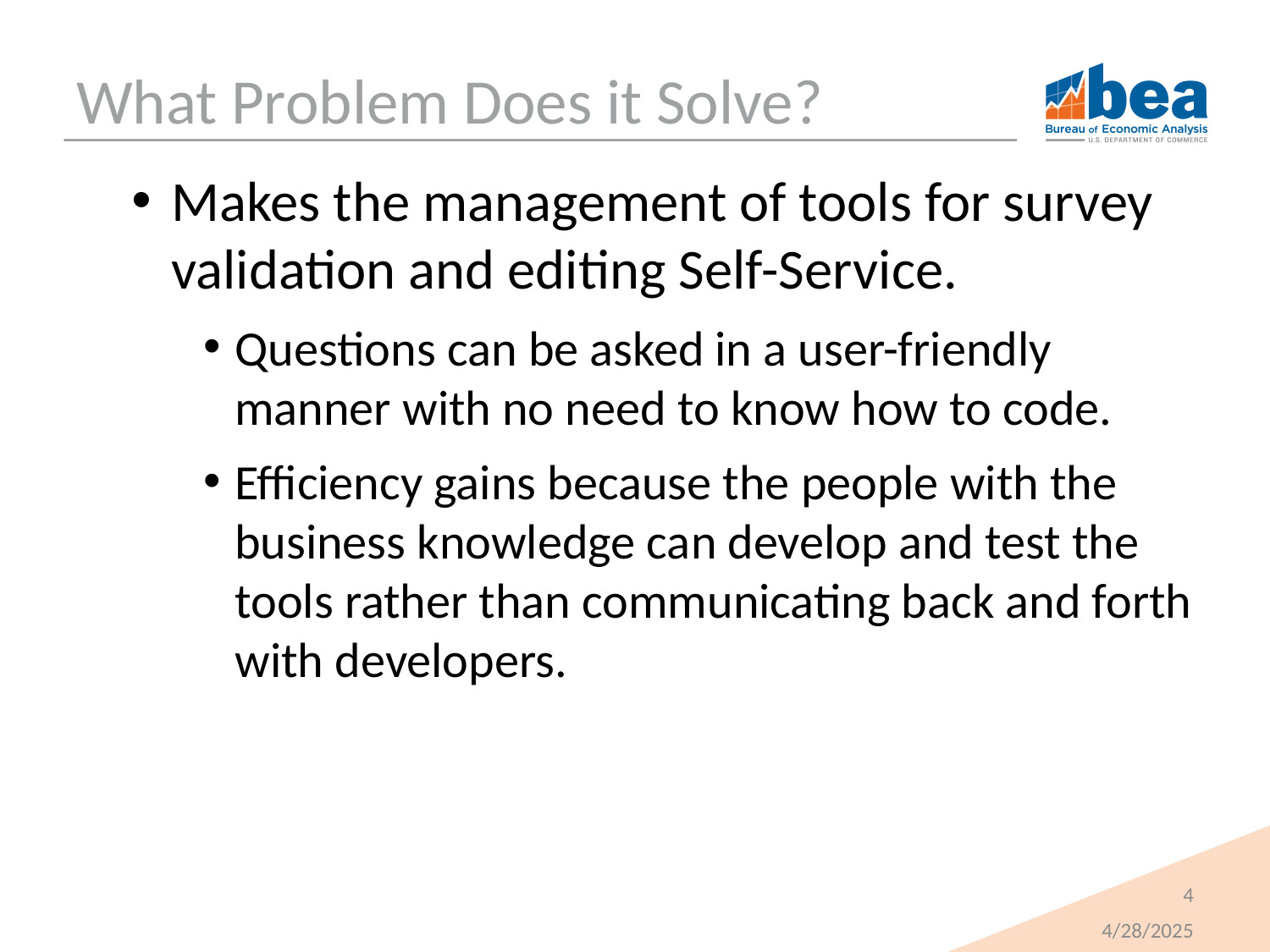

# What Problem Does it Solve?
Makes the management of tools for survey validation and editing Self-Service.
Questions can be asked in a user-friendly manner with no need to know how to code.
Efficiency gains because the people with the business knowledge can develop and test the tools rather than communicating back and forth with developers.
4
4/28/2025